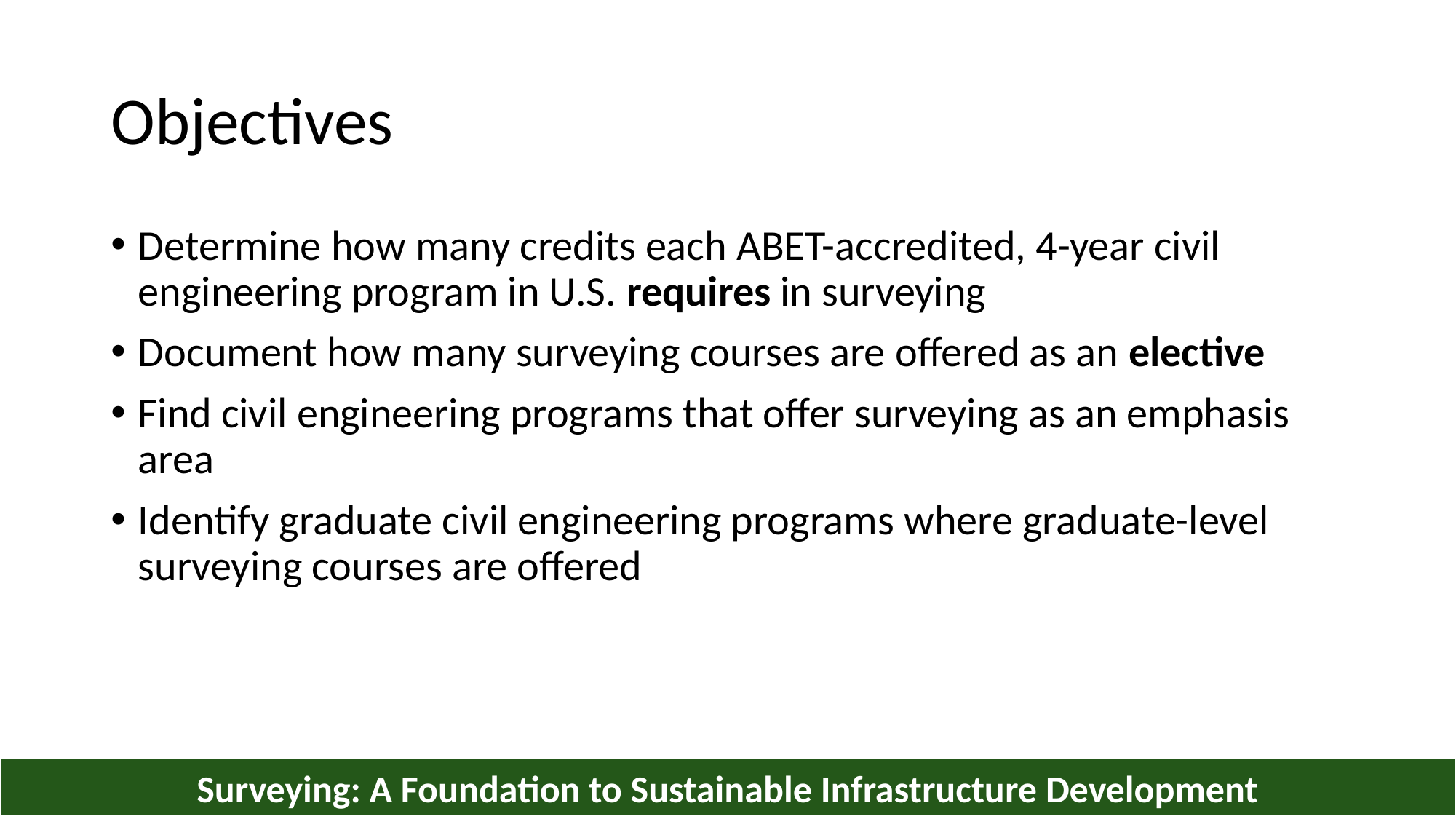

# Objectives
Determine how many credits each ABET-accredited, 4-year civil engineering program in U.S. requires in surveying
Document how many surveying courses are offered as an elective
Find civil engineering programs that offer surveying as an emphasis area
Identify graduate civil engineering programs where graduate-level surveying courses are offered